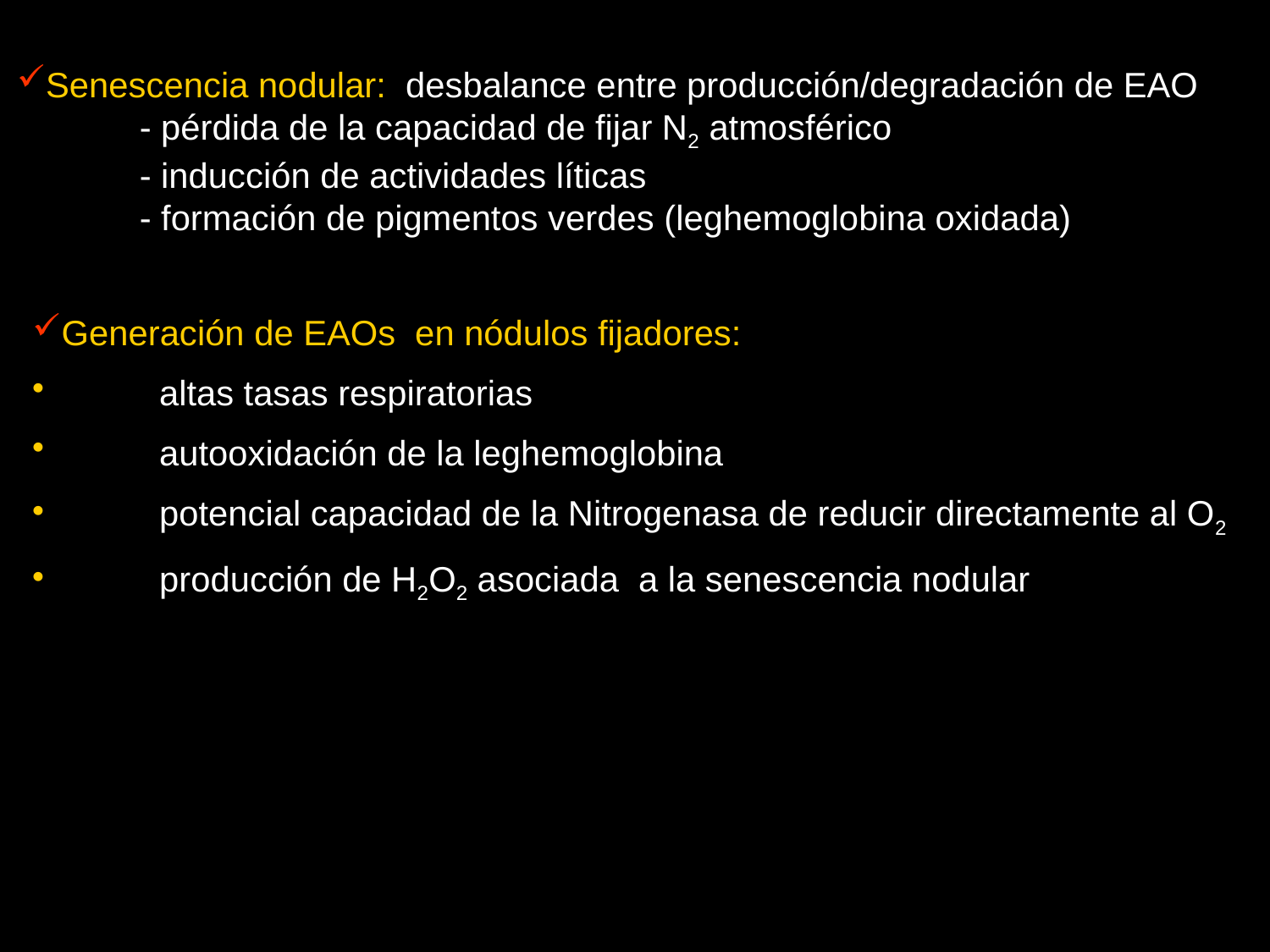

Senescencia nodular:  desbalance entre producción/degradación de EAO
	- pérdida de la capacidad de fijar N2 atmosférico
	- inducción de actividades líticas
	- formación de pigmentos verdes (leghemoglobina oxidada)
Generación de EAOs  en nódulos fijadores:
	altas tasas respiratorias
	autooxidación de la leghemoglobina
	potencial capacidad de la Nitrogenasa de reducir directamente al O2
	producción de H2O2 asociada  a la senescencia nodular